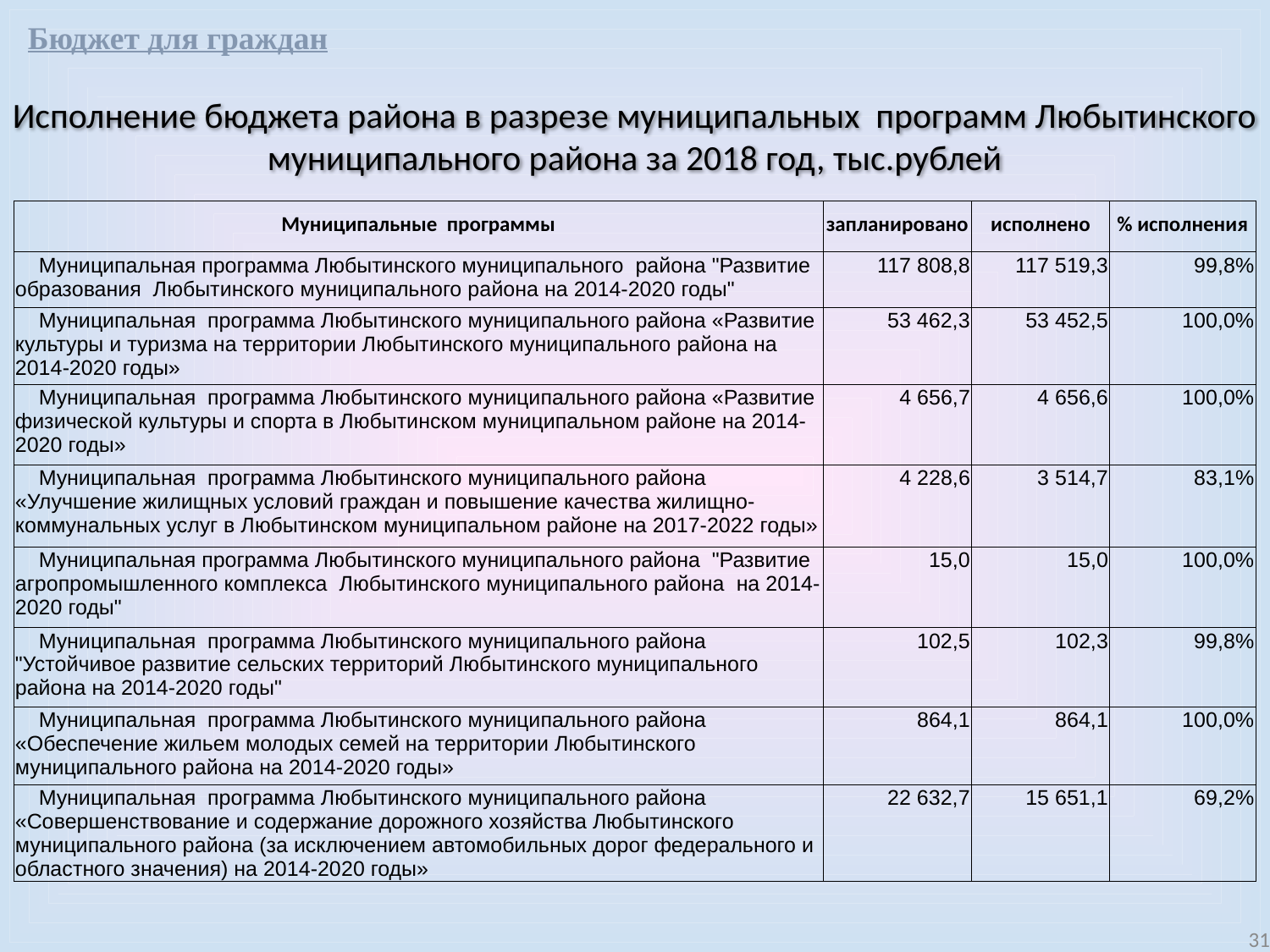

Бюджет для граждан
Исполнение бюджета района в разрезе муниципальных  программ Любытинского муниципального района за 2018 год, тыс.рублей
| Муниципальные программы | запланировано | исполнено | % исполнения |
| --- | --- | --- | --- |
| Муниципальная программа Любытинского муниципального района "Развитие образования Любытинского муниципального района на 2014-2020 годы" | 117 808,8 | 117 519,3 | 99,8% |
| Муниципальная программа Любытинского муниципального района «Развитие культуры и туризма на территории Любытинского муниципального района на 2014-2020 годы» | 53 462,3 | 53 452,5 | 100,0% |
| Муниципальная программа Любытинского муниципального района «Развитие физической культуры и спорта в Любытинском муниципальном районе на 2014-2020 годы» | 4 656,7 | 4 656,6 | 100,0% |
| Муниципальная программа Любытинского муниципального района «Улучшение жилищных условий граждан и повышение качества жилищно-коммунальных услуг в Любытинском муниципальном районе на 2017-2022 годы» | 4 228,6 | 3 514,7 | 83,1% |
| Муниципальная программа Любытинского муниципального района "Развитие агропромышленного комплекса Любытинского муниципального района на 2014-2020 годы" | 15,0 | 15,0 | 100,0% |
| Муниципальная программа Любытинского муниципального района "Устойчивое развитие сельских территорий Любытинского муниципального района на 2014-2020 годы" | 102,5 | 102,3 | 99,8% |
| Муниципальная программа Любытинского муниципального района «Обеспечение жильем молодых семей на территории Любытинского муниципального района на 2014-2020 годы» | 864,1 | 864,1 | 100,0% |
| Муниципальная программа Любытинского муниципального района «Совершенствование и содержание дорожного хозяйства Любытинского муниципального района (за исключением автомобильных дорог федерального и областного значения) на 2014-2020 годы» | 22 632,7 | 15 651,1 | 69,2% |
31